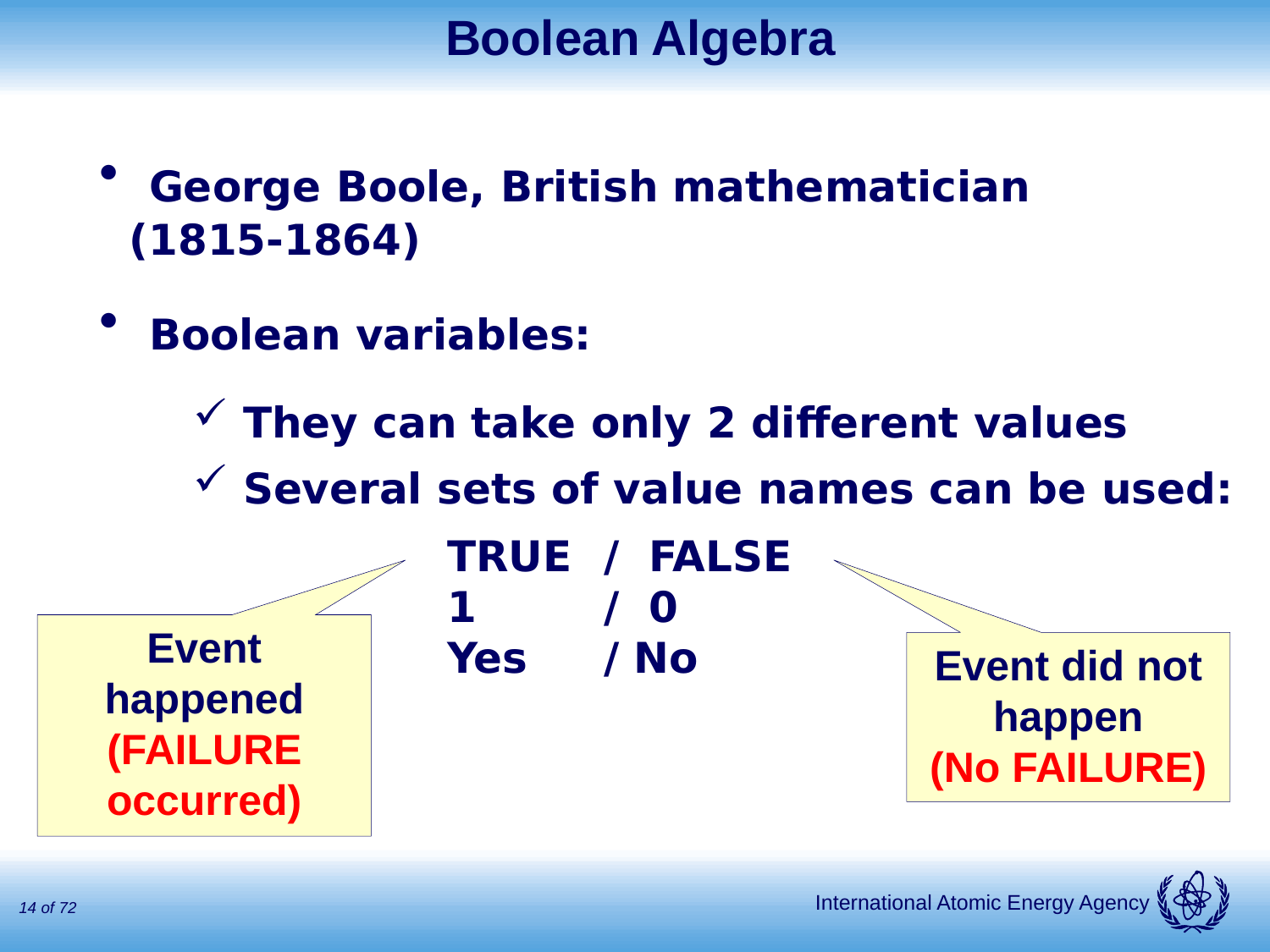

Boolean Algebra
 George Boole, British mathematician (1815-1864)
 Boolean variables:
 They can take only 2 different values
 Several sets of value names can be used:

	TRUE	  /  FALSE
	1 	  /  0
	Yes	  / No
Event happened
(FAILURE occurred)
Event did not happen
(No FAILURE)